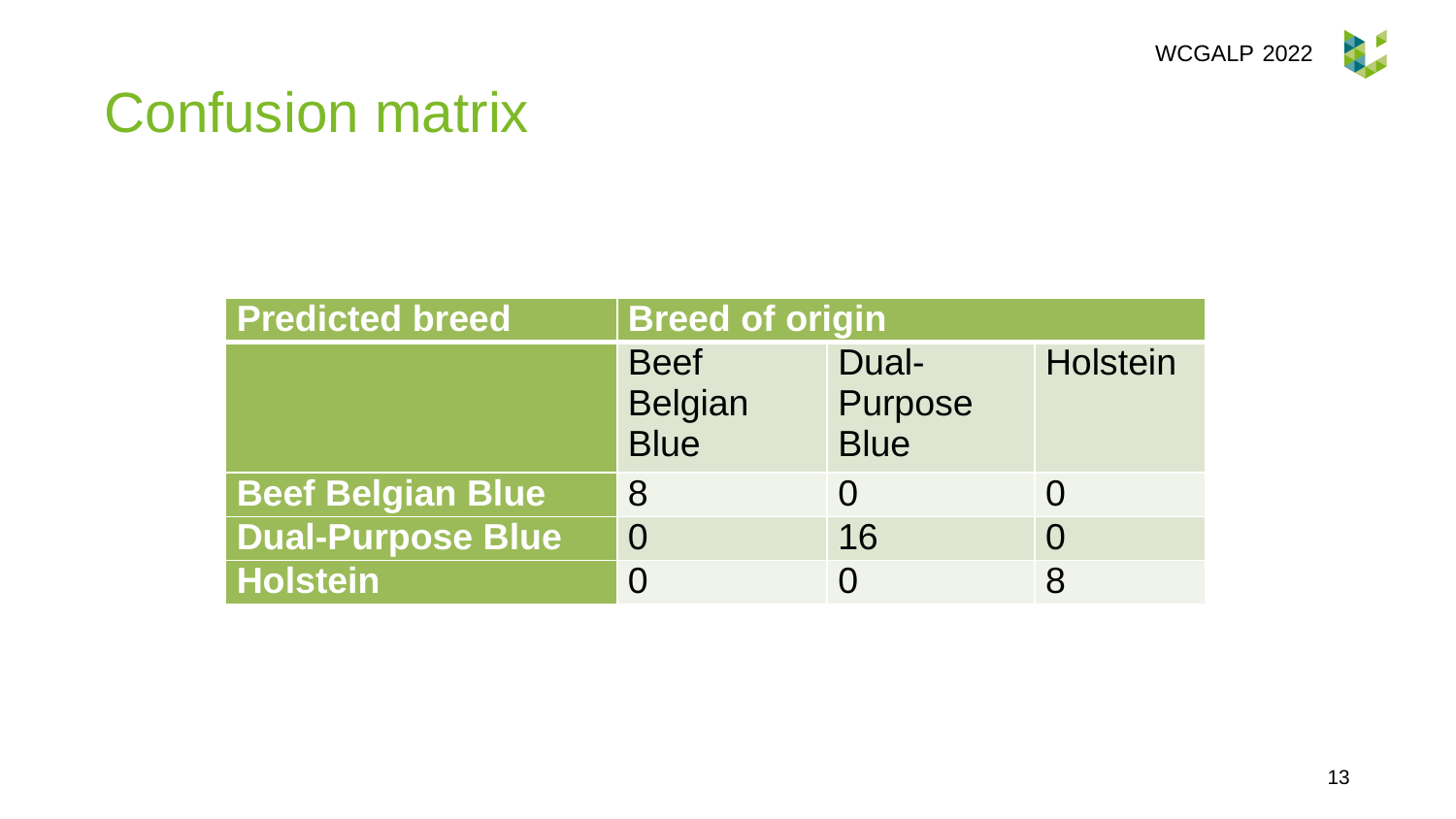

WCGALP 2022
Confusion matrix

| Predicted breed | Breed of origin |  |  |
| --- | --- | --- | --- |
|  | Beef Belgian Blue | Dual-Purpose Blue | Holstein |
| Beef Belgian Blue | 8 | 0 | 0 |
| Dual-Purpose Blue | 0 | 16 | 0 |
| Holstein | 0 | 0 | 8 |
13